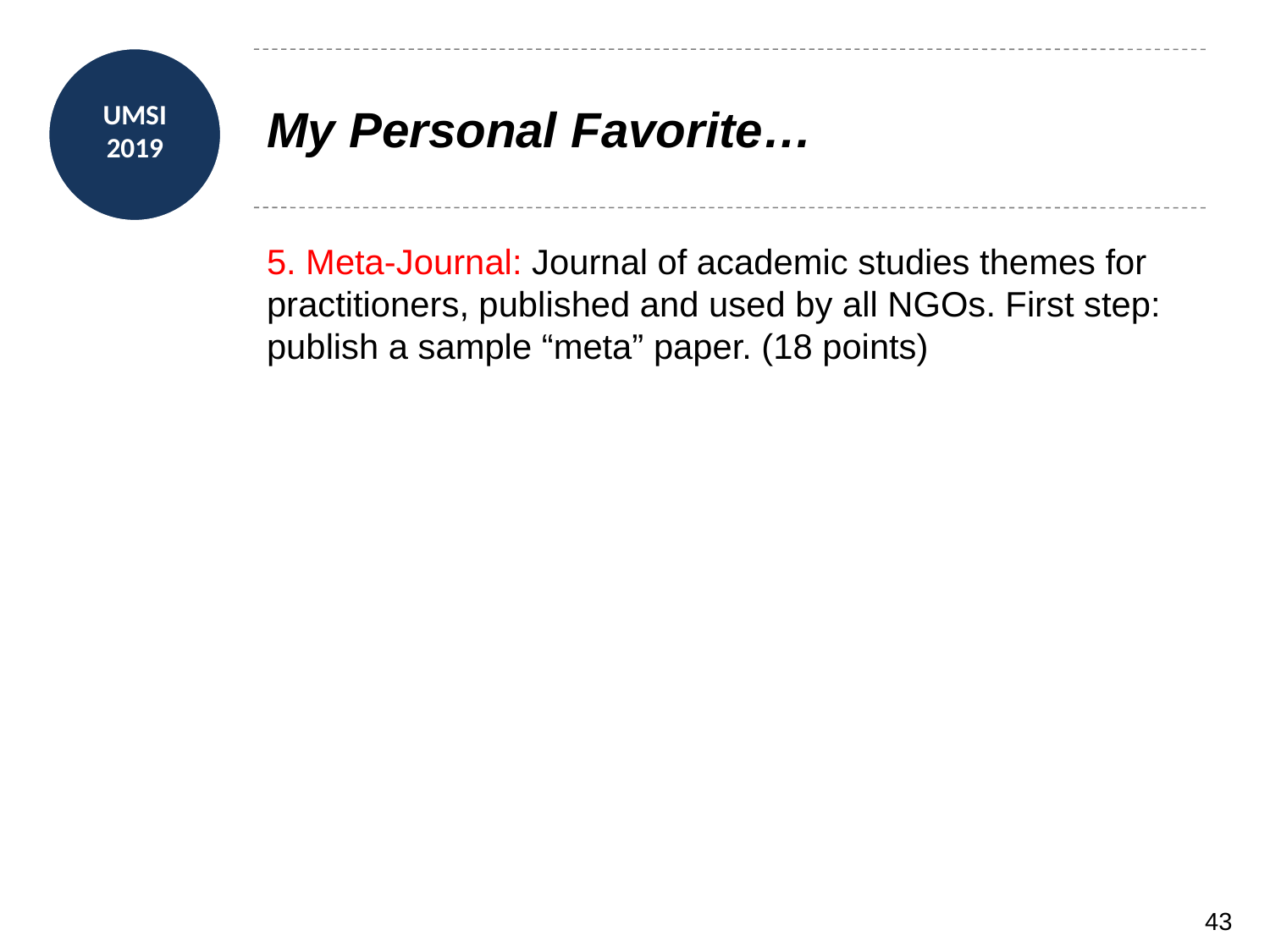

# My Personal Favorite…
5. Meta-Journal: Journal of academic studies themes for practitioners, published and used by all NGOs. First step: publish a sample “meta” paper. (18 points)